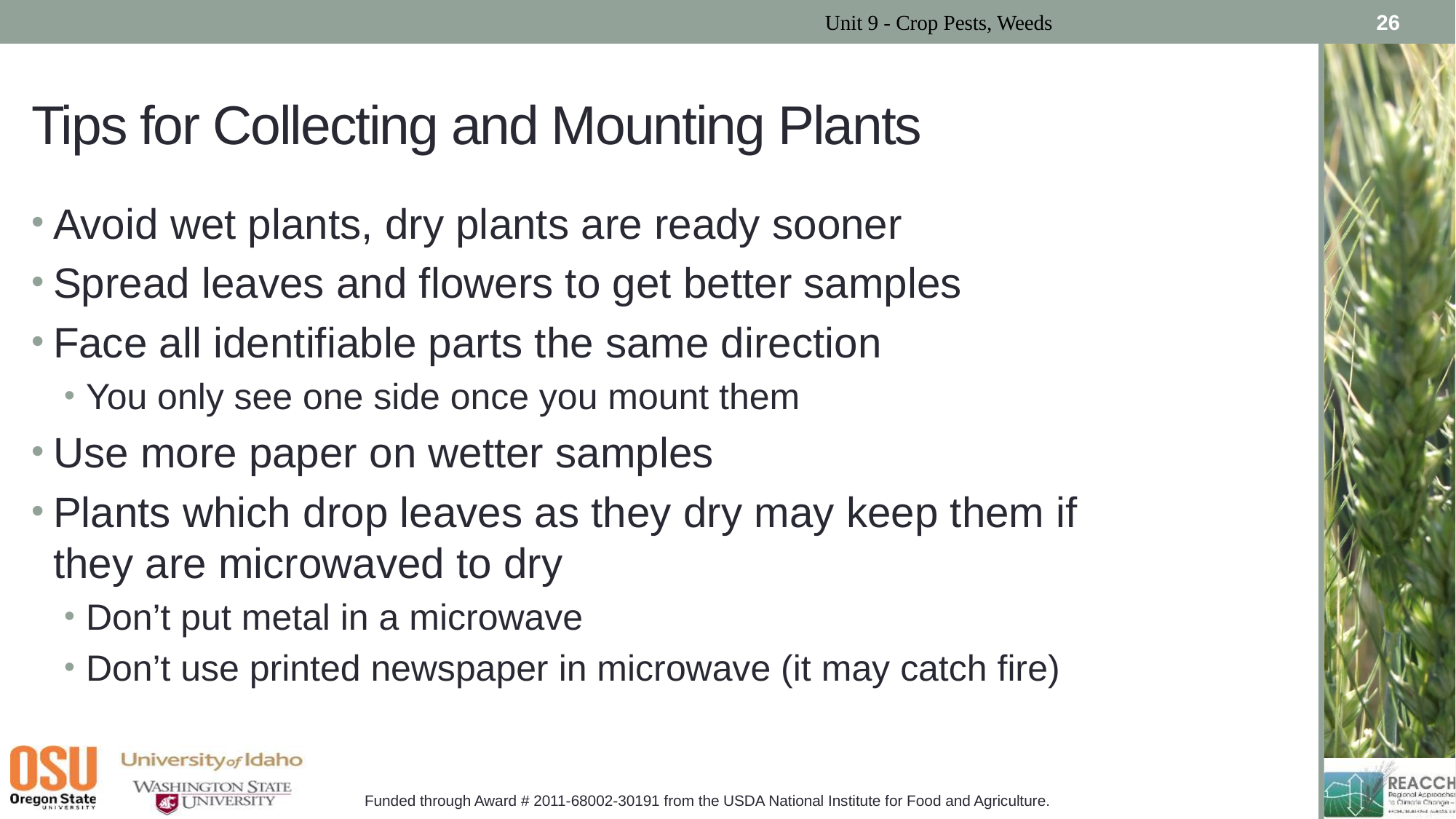

Unit 9 - Crop Pests, Weeds
26
# Tips for Collecting and Mounting Plants
Avoid wet plants, dry plants are ready sooner
Spread leaves and flowers to get better samples
Face all identifiable parts the same direction
You only see one side once you mount them
Use more paper on wetter samples
Plants which drop leaves as they dry may keep them if they are microwaved to dry
Don’t put metal in a microwave
Don’t use printed newspaper in microwave (it may catch fire)